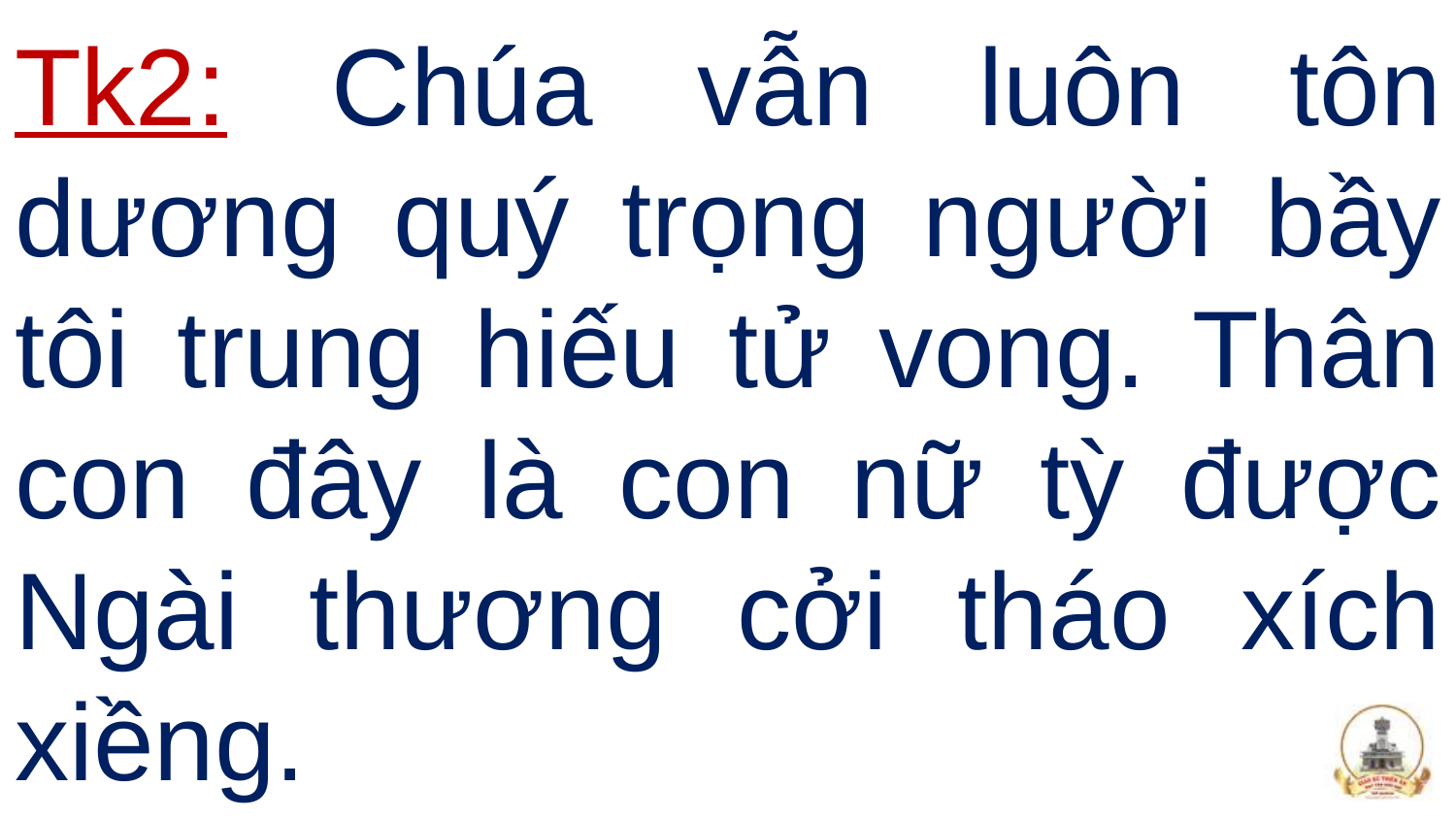

# Tk2: Chúa vẫn luôn tôn dương quý trọng người bầy tôi trung hiếu tử vong. Thân con đây là con nữ tỳ được Ngài thương cởi tháo xích xiềng.